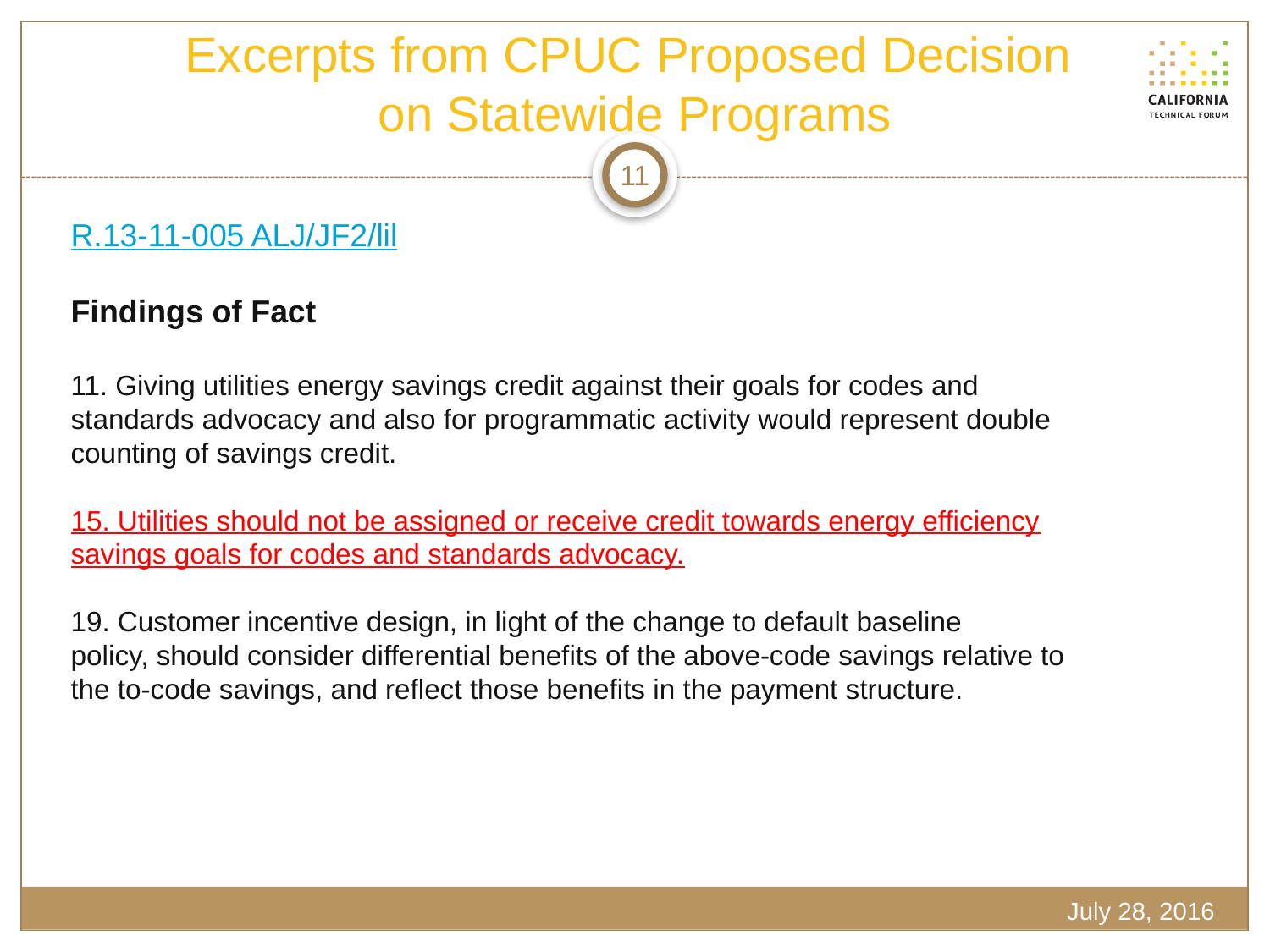

# Excerpts from CPUC Proposed Decision on Statewide Programs
11
R.13-11-005 ALJ/JF2/lil

Findings of Fact

11. Giving utilities energy savings credit against their goals for codes and
standards advocacy and also for programmatic activity would represent double
counting of savings credit.

15. Utilities should not be assigned or receive credit towards energy efficiency
savings goals for codes and standards advocacy.

19. Customer incentive design, in light of the change to default baseline
policy, should consider differential benefits of the above-code savings relative to
the to-code savings, and reflect those benefits in the payment structure.
July 28, 2016